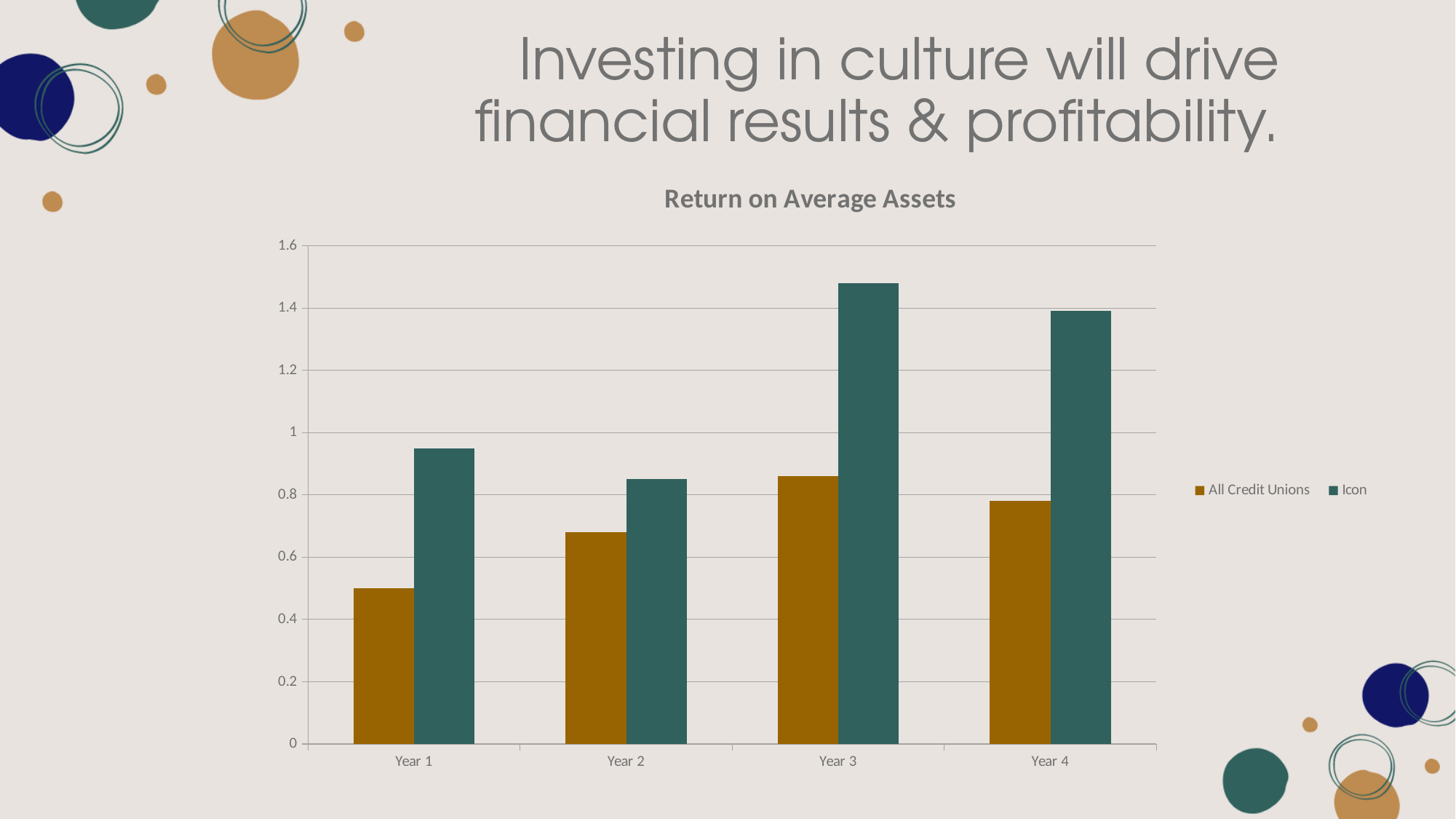

# Investing in culture will drive financial results & profitability.

### Chart: Return on Average Assets

| Category | All Credit Unions | Icon |
|---|---|---|
| Year 1 | 0.5 | 0.95 |
| Year 2 | 0.68 | 0.85 |
| Year 3 | 0.86 | 1.48 |
| Year 4 | 0.78 | 1.39 |